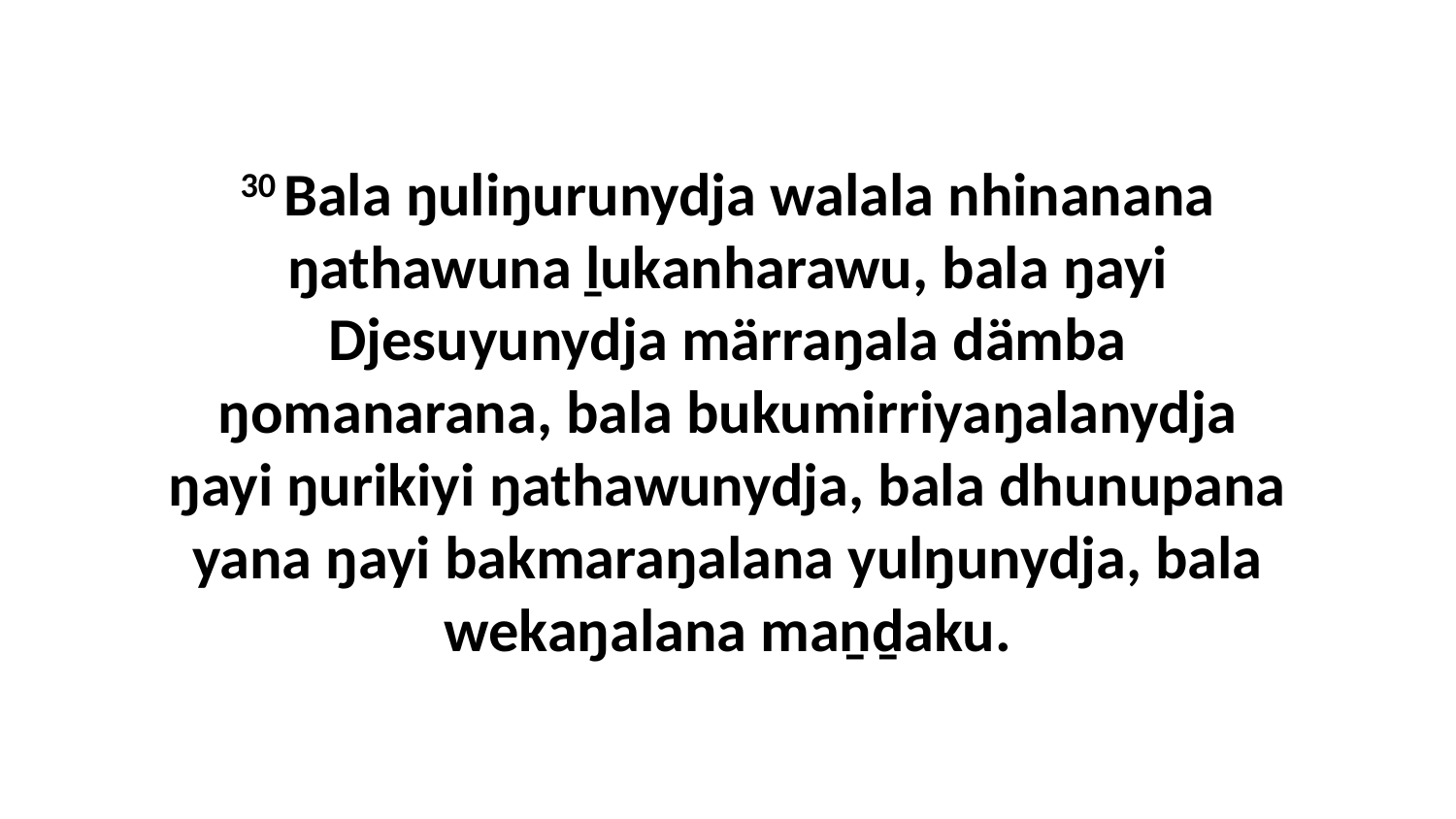

30 Bala ŋuliŋurunydja walala nhinanana ŋathawuna ḻukanharawu, bala ŋayi Djesuyunydja märraŋala dämba ŋomanarana, bala bukumirriyaŋalanydja ŋayi ŋurikiyi ŋathawunydja, bala dhunupana yana ŋayi bakmaraŋalana yulŋunydja, bala wekaŋalana maṉḏaku.